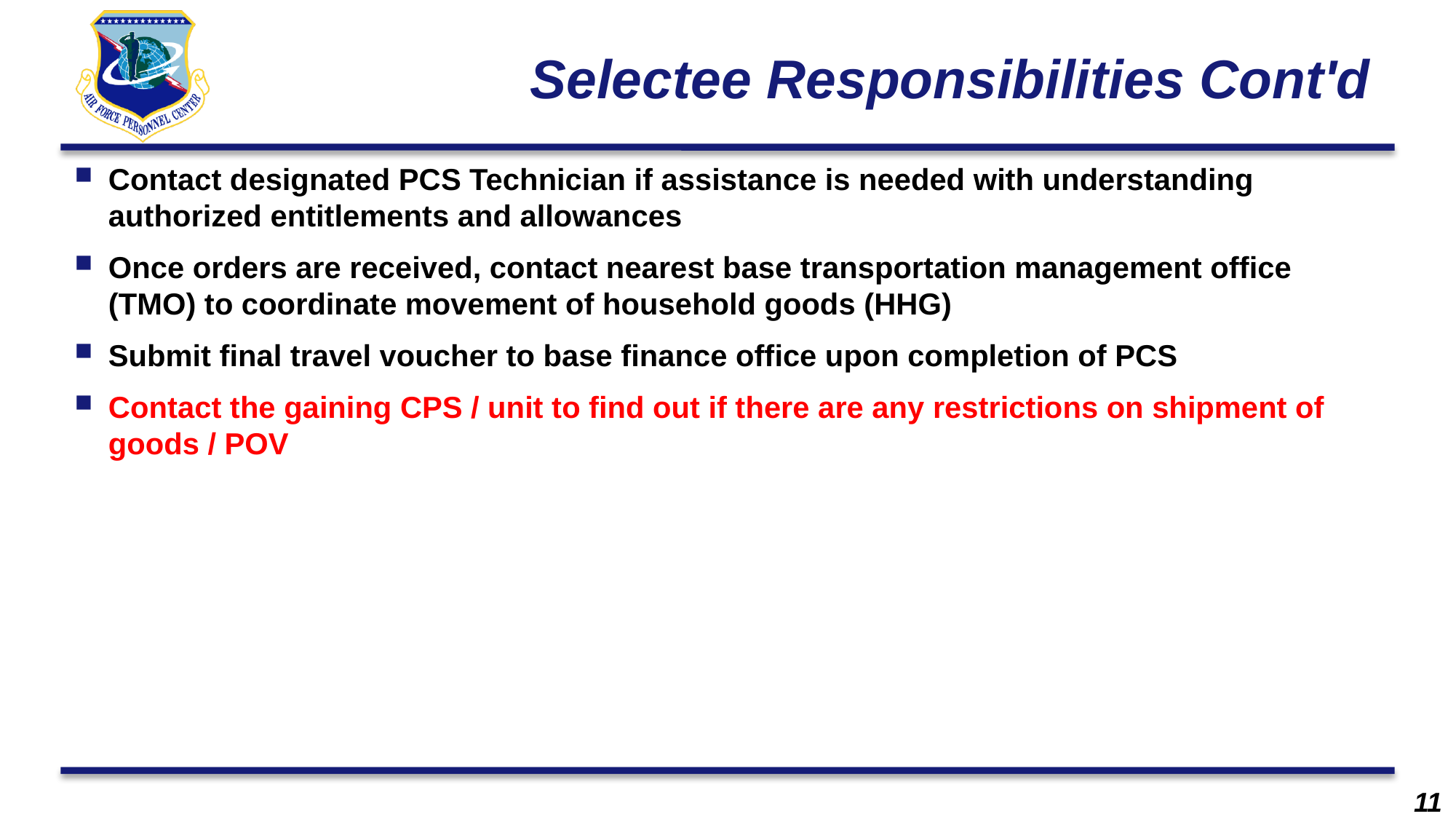

# Selectee Responsibilities Cont'd
Contact designated PCS Technician if assistance is needed with understanding authorized entitlements and allowances
Once orders are received, contact nearest base transportation management office (TMO) to coordinate movement of household goods (HHG)
Submit final travel voucher to base finance office upon completion of PCS
Contact the gaining CPS / unit to find out if there are any restrictions on shipment of goods / POV
11